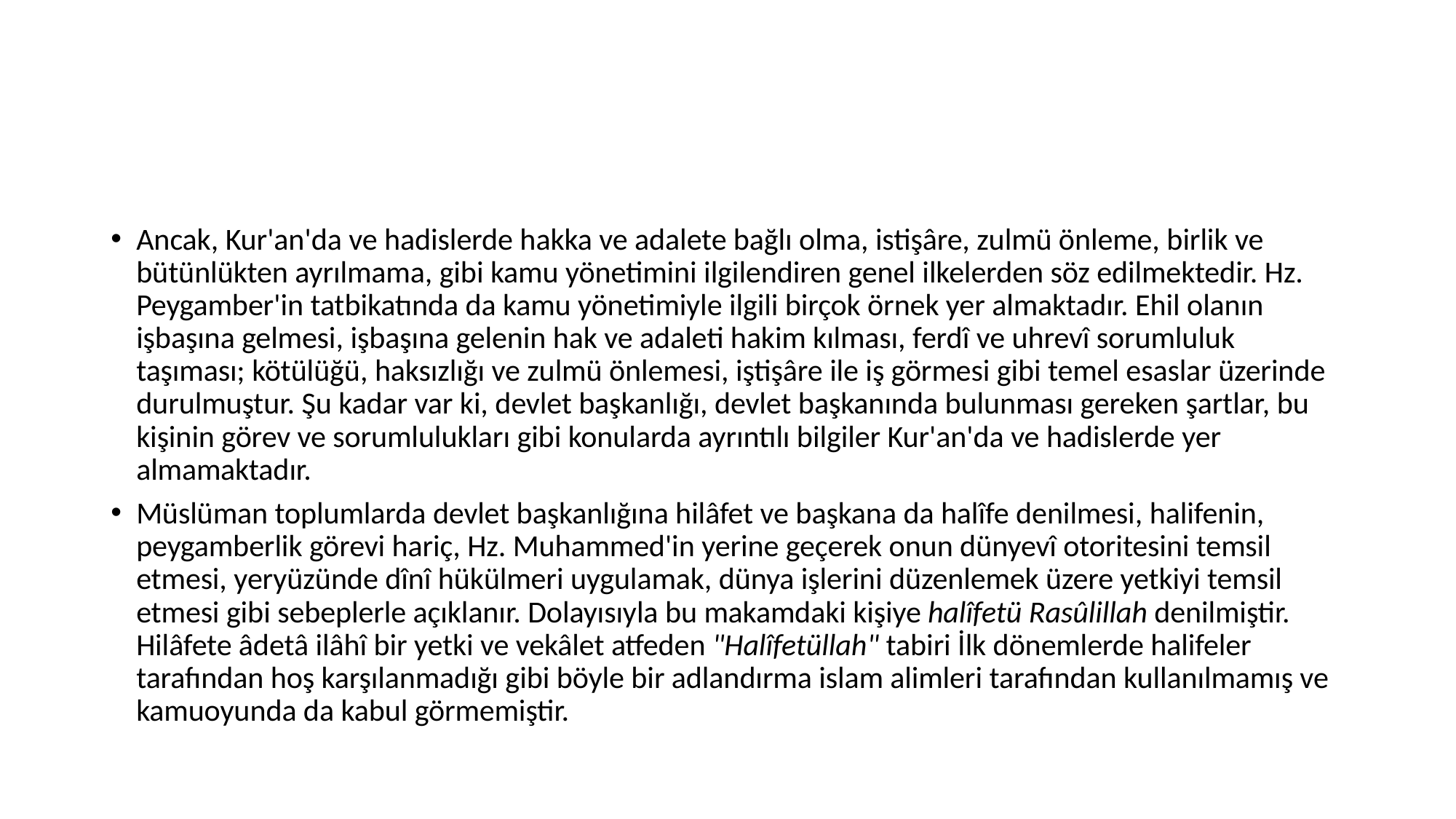

#
Ancak, Kur'an'da ve hadislerde hakka ve adalete bağlı olma, istişâre, zulmü önleme, birlik ve bütünlükten ayrılmama, gibi kamu yönetimini ilgilendiren genel ilkelerden söz edilmektedir. Hz. Peygamber'in tatbikatında da kamu yönetimiyle ilgili birçok örnek yer almaktadır. Ehil olanın işbaşına gelmesi, işbaşına gelenin hak ve adaleti hakim kılması, ferdî ve uhrevî sorumluluk taşıması; kötülüğü, haksızlığı ve zulmü önlemesi, iştişâre ile iş görmesi gibi temel esaslar üzerinde durulmuştur. Şu kadar var ki, devlet başkanlığı, devlet başkanında bulunması gereken şartlar, bu kişinin görev ve sorumlulukları gibi konularda ayrıntılı bilgiler Kur'an'da ve hadislerde yer almamaktadır.
Müslüman toplumlarda devlet başkanlığına hilâfet ve başkana da halîfe denilmesi, halifenin, peygamberlik görevi hariç, Hz. Muhammed'in yerine geçerek onun dünyevî otoritesini temsil etmesi, yeryüzünde dînî hükülmeri uygulamak, dünya işlerini düzenlemek üzere yetkiyi temsil etmesi gibi sebeplerle açıklanır. Dolayısıyla bu makamdaki kişiye halîfetü Rasûlillah denilmiştir. Hilâfete âdetâ ilâhî bir yetki ve vekâlet atfeden "Halîfetüllah" tabiri İlk dönemlerde halifeler tarafından hoş karşılanmadığı gibi böyle bir adlandırma islam alimleri tarafından kullanılmamış ve kamuoyunda da kabul görmemiştir.